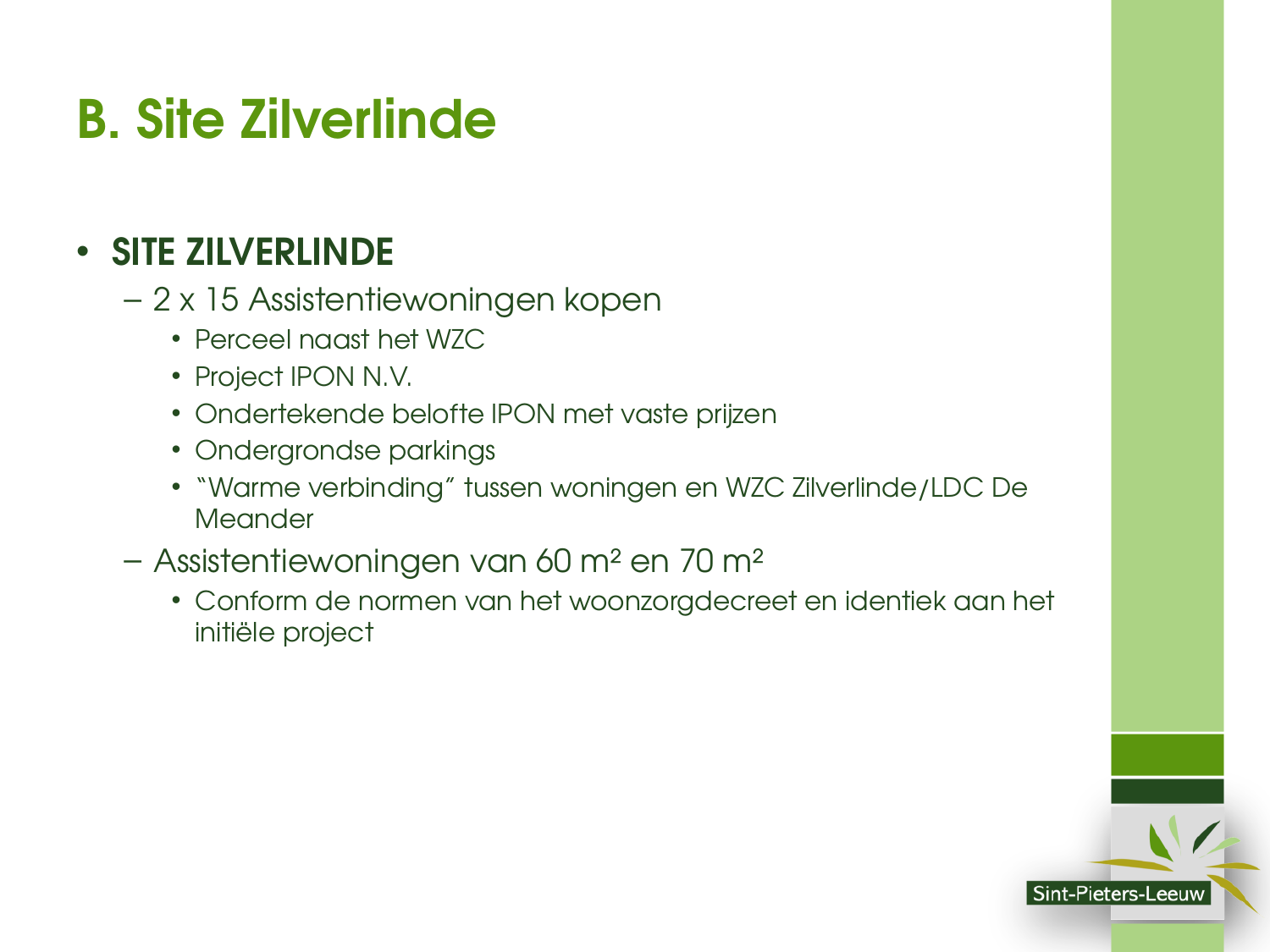

# B. Site Zilverlinde
SITE ZILVERLINDE
2 x 15 Assistentiewoningen kopen
Perceel naast het WZC
Project IPON N.V.
Ondertekende belofte IPON met vaste prijzen
Ondergrondse parkings
“Warme verbinding” tussen woningen en WZC Zilverlinde/LDC De Meander
Assistentiewoningen van 60 m² en 70 m²
Conform de normen van het woonzorgdecreet en identiek aan het initiële project